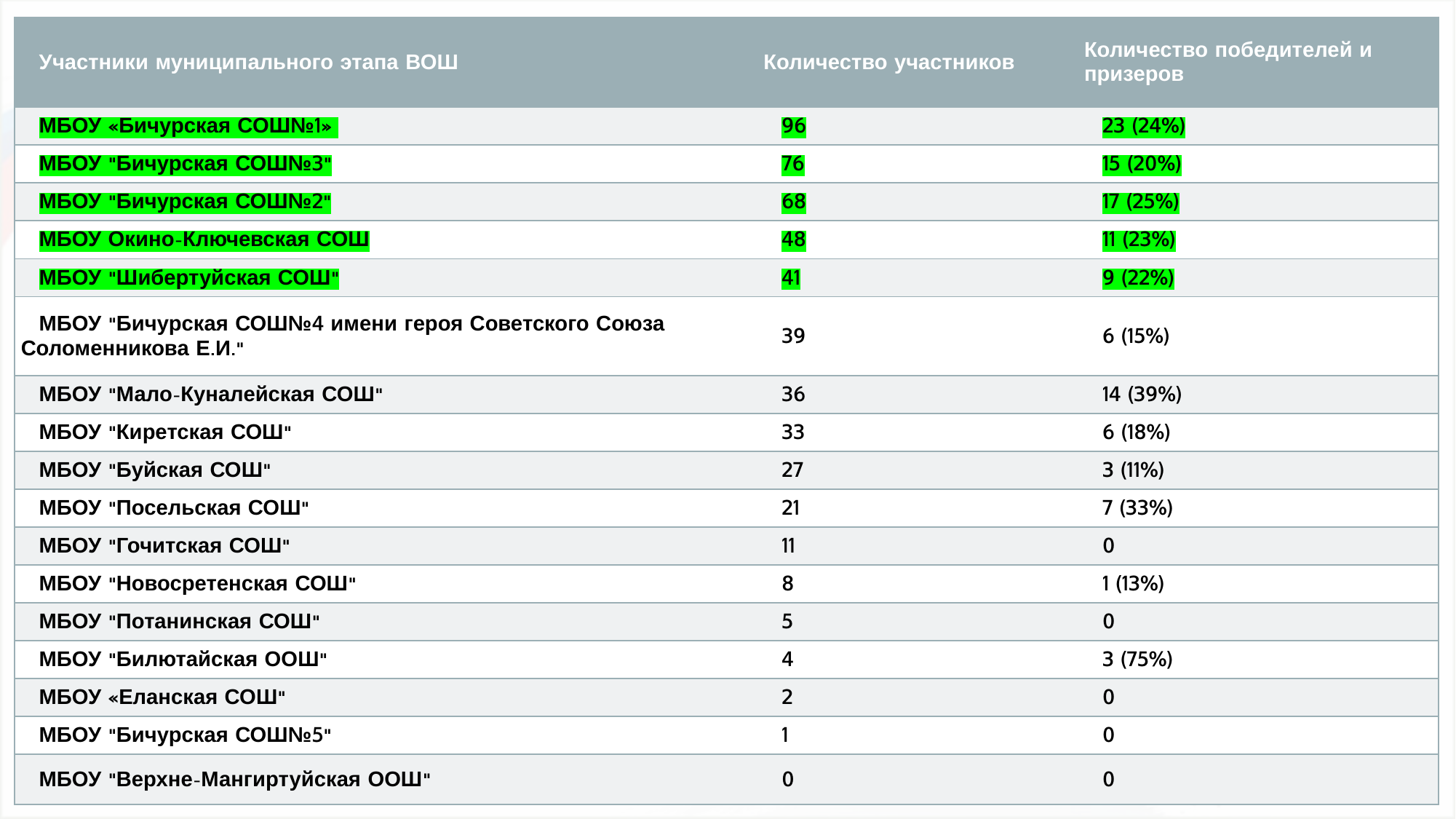

| Участники муниципального этапа ВОШ | Количество участников | Количество победителей и призеров |
| --- | --- | --- |
| МБОУ «Бичурская СОШ№1» | 96 | 23 (24%) |
| МБОУ "Бичурская СОШ№3" | 76 | 15 (20%) |
| МБОУ "Бичурская СОШ№2" | 68 | 17 (25%) |
| МБОУ Окино-Ключевская СОШ | 48 | 11 (23%) |
| МБОУ "Шибертуйская СОШ" | 41 | 9 (22%) |
| МБОУ "Бичурская СОШ№4 имени героя Советского Союза Соломенникова Е.И." | 39 | 6 (15%) |
| МБОУ "Мало-Куналейская СОШ" | 36 | 14 (39%) |
| МБОУ "Киретская СОШ" | 33 | 6 (18%) |
| МБОУ "Буйская СОШ" | 27 | 3 (11%) |
| МБОУ "Посельская СОШ" | 21 | 7 (33%) |
| МБОУ "Гочитская СОШ" | 11 | 0 |
| МБОУ "Новосретенская СОШ" | 8 | 1 (13%) |
| МБОУ "Потанинская СОШ" | 5 | 0 |
| МБОУ "Билютайская ООШ" | 4 | 3 (75%) |
| МБОУ «Еланская СОШ" | 2 | 0 |
| МБОУ "Бичурская СОШ№5" | 1 | 0 |
| МБОУ "Верхне-Мангиртуйская ООШ" | 0 | 0 |